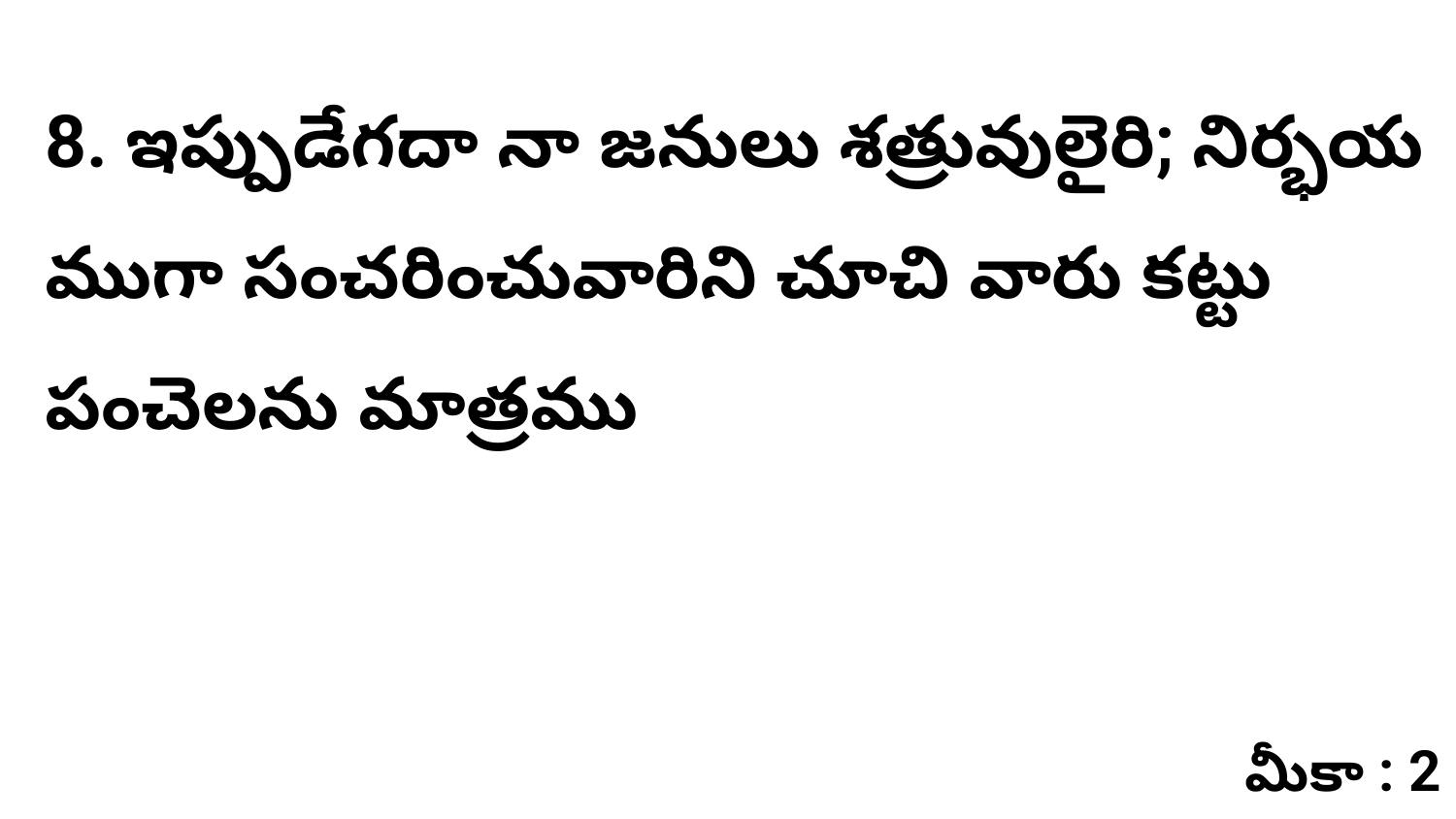

8. ఇప్పుడేగదా నా జనులు శత్రువులైరి; నిర్భయ ముగా సంచరించువారిని చూచి వారు కట్టు పంచెలను మాత్రము
మీకా : 2